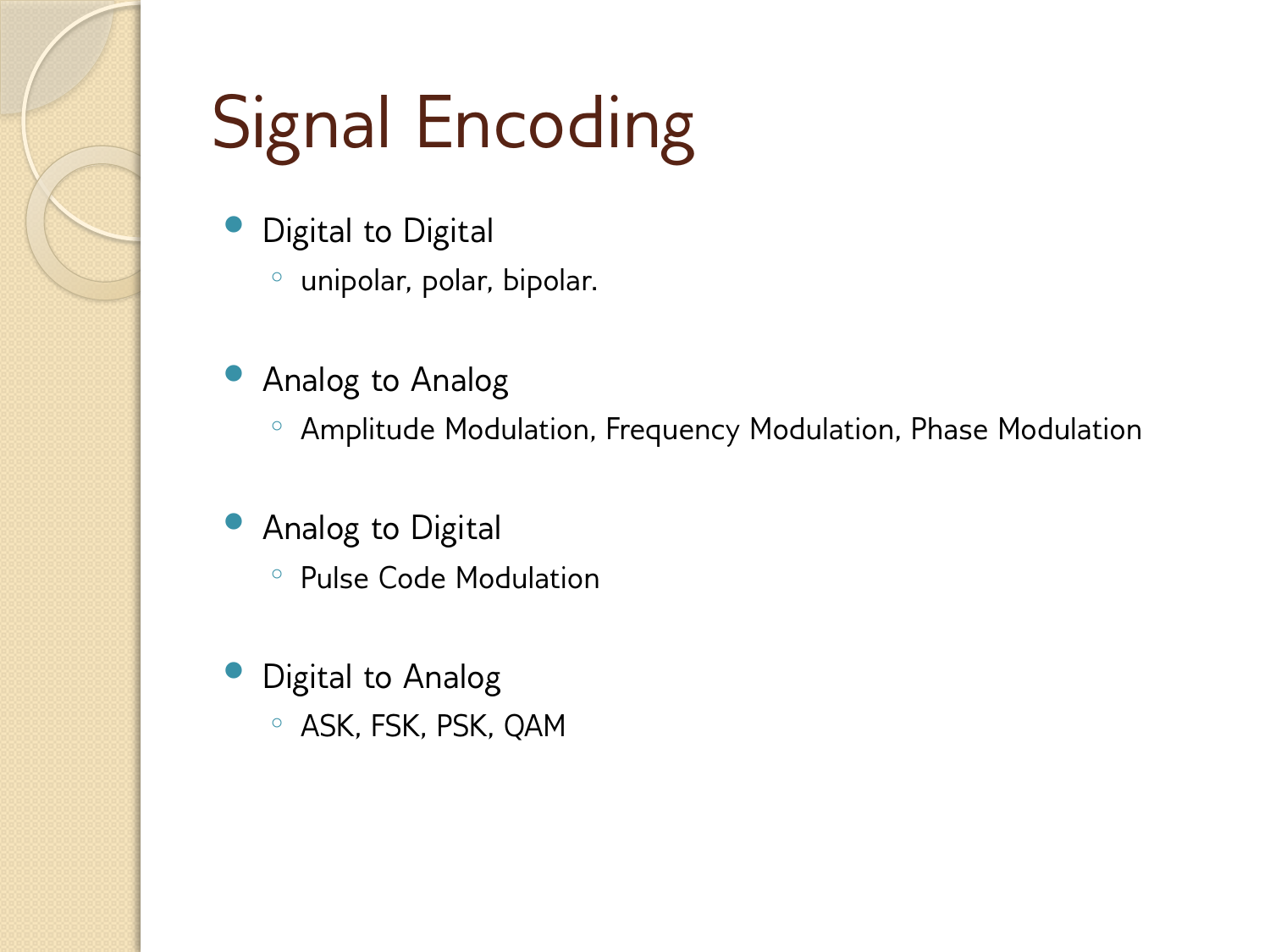

# Signal Encoding
Digital to Digital
unipolar, polar, bipolar.

Analog to Analog
Amplitude Modulation, Frequency Modulation, Phase Modulation

Analog to Digital
Pulse Code Modulation

Digital to Analog
ASK, FSK, PSK, QAM